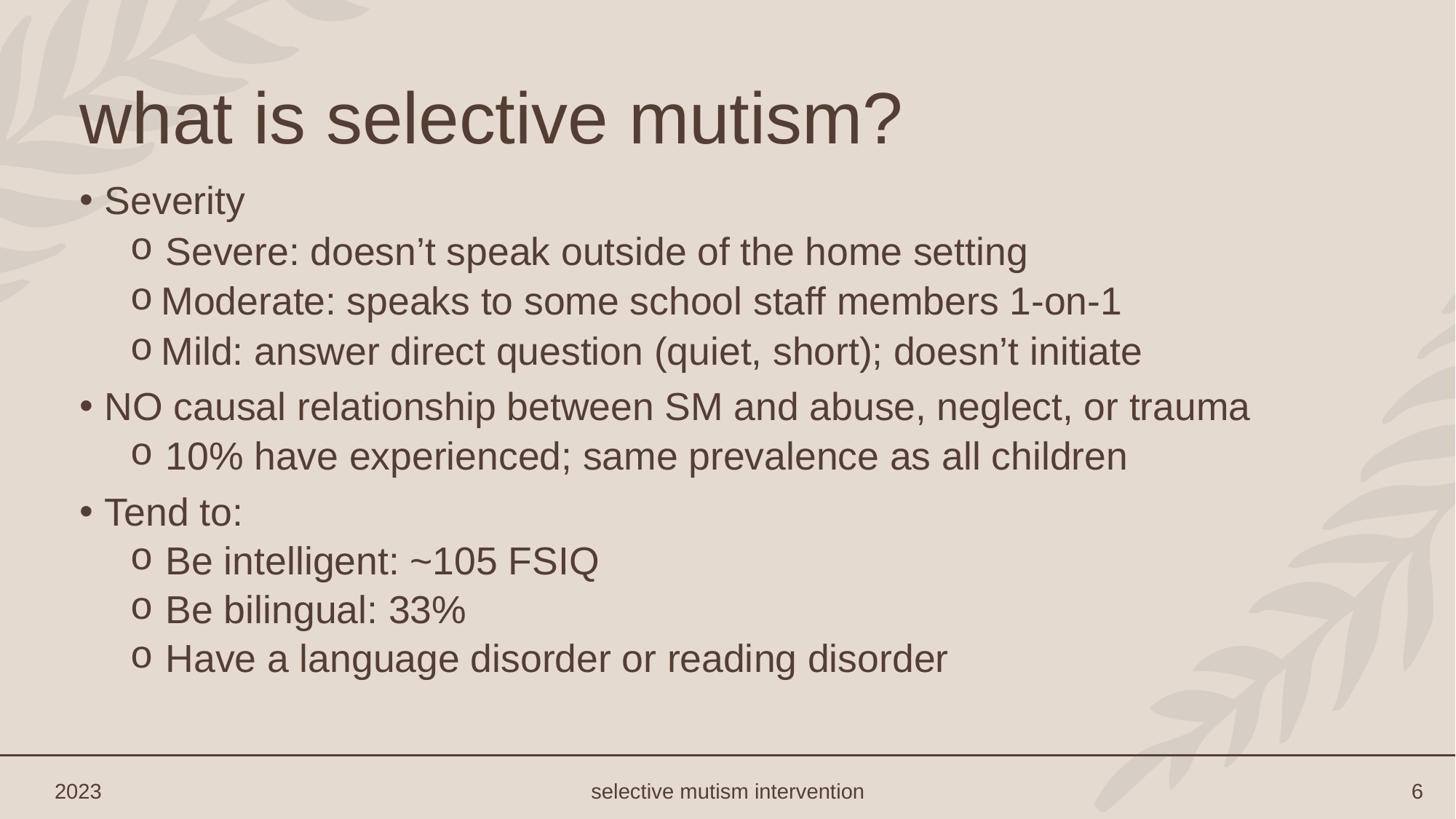

# what is selective mutism?
Severity
 Severe: doesn’t speak outside of the home setting
Moderate: speaks to some school staff members 1-on-1
Mild: answer direct question (quiet, short); doesn’t initiate
NO causal relationship between SM and abuse, neglect, or trauma
 10% have experienced; same prevalence as all children
Tend to:
 Be intelligent: ~105 FSIQ
 Be bilingual: 33%
 Have a language disorder or reading disorder

2023
selective mutism intervention
6